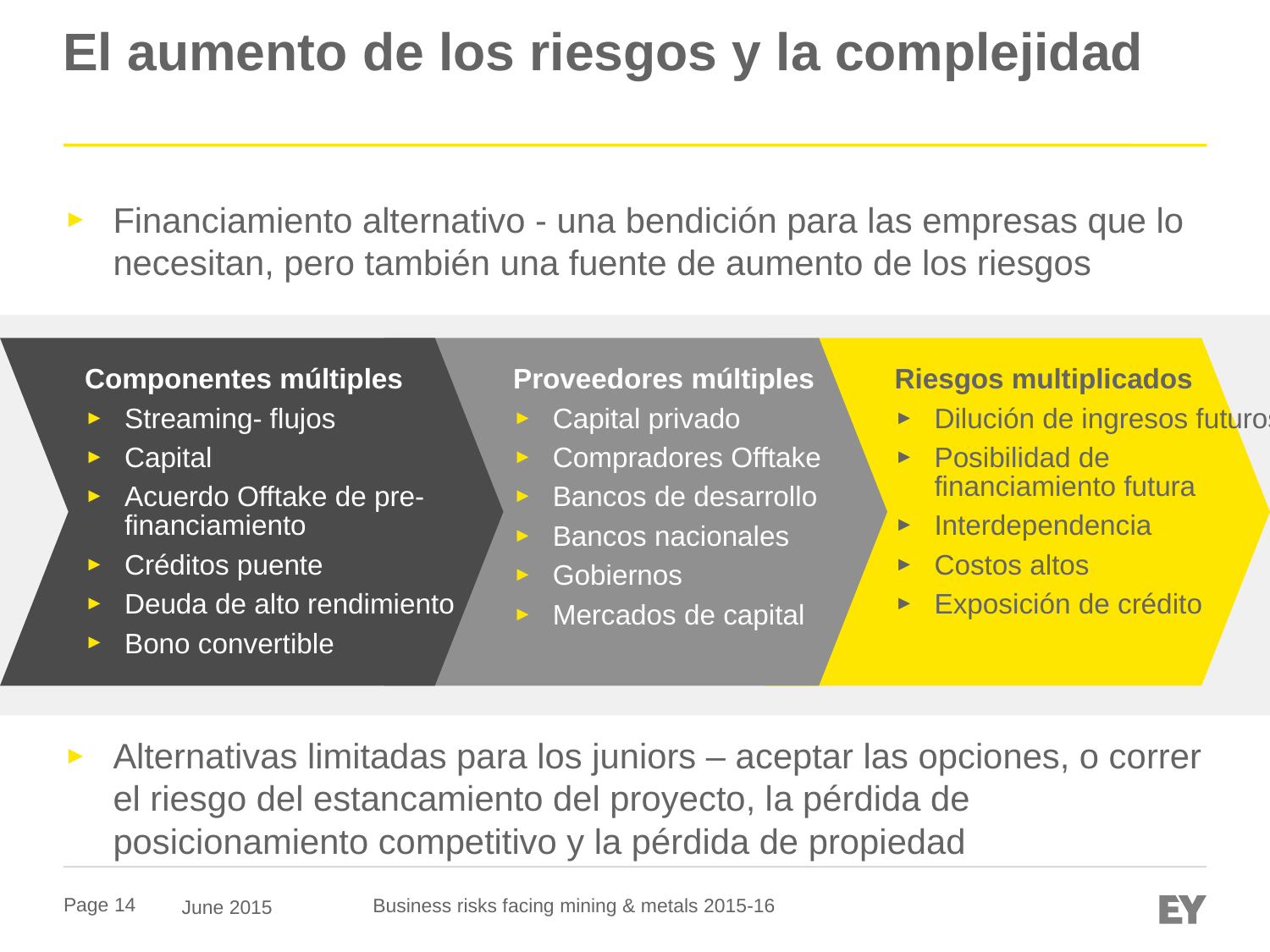

# El aumento de los riesgos y la complejidad
Financiamiento alternativo - una bendición para las empresas que lo necesitan, pero también una fuente de aumento de los riesgos

Alternativas limitadas para los juniors – aceptar las opciones, o correr el riesgo del estancamiento del proyecto, la pérdida de posicionamiento competitivo y la pérdida de propiedad

Componentes múltiples
Streaming- flujos
Capital
Acuerdo Offtake de pre-financiamiento
Créditos puente
Deuda de alto rendimiento
Bono convertible

Proveedores múltiples
Capital privado
Compradores Offtake
Bancos de desarrollo
Bancos nacionales
Gobiernos
Mercados de capital

Riesgos multiplicados
Dilución de ingresos futuros
Posibilidad de financiamiento futura
Interdependencia
Costos altos
Exposición de crédito
Business risks facing mining & metals 2015-16
June 2015